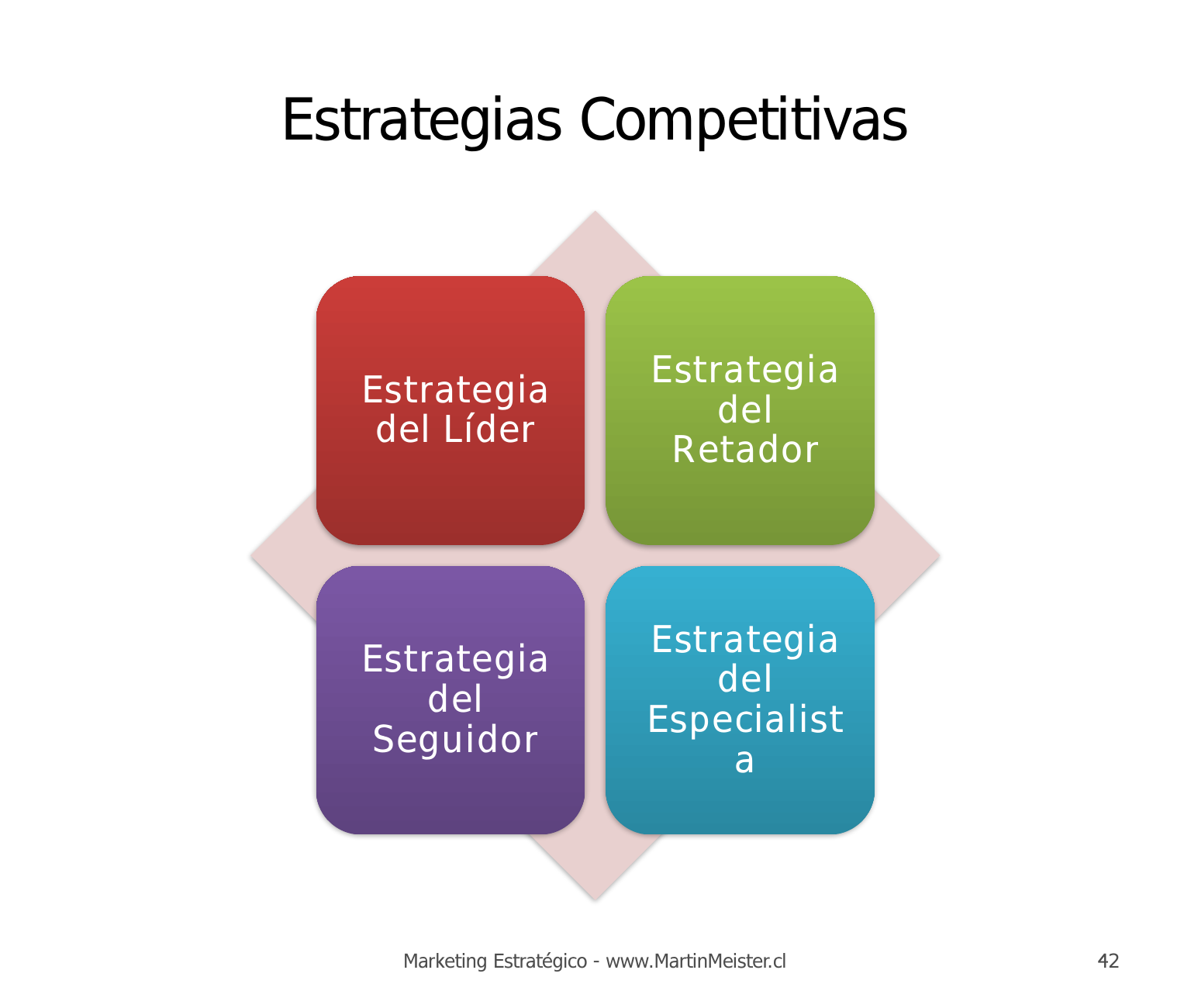

# Estrategias Competitivas
Estrategia del Líder
Estrategia del Retador
Estrategia del Seguidor
Estrategia del Especialista
Marketing Estratégico - www.MartinMeister.cl
42